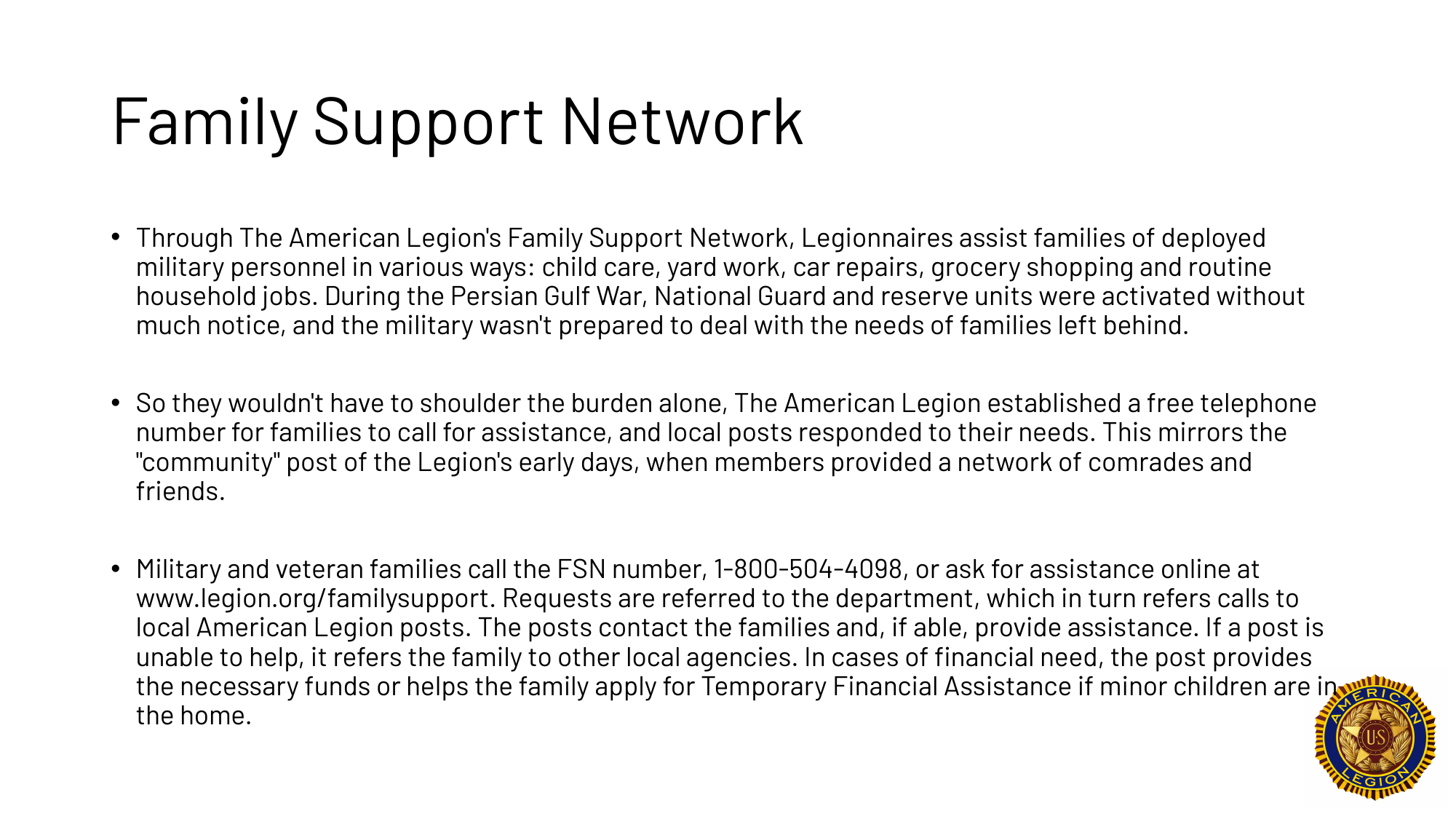

# Family Support Network
Through The American Legion's Family Support Network, Legionnaires assist families of deployed military personnel in various ways: child care, yard work, car repairs, grocery shopping and routine household jobs. During the Persian Gulf War, National Guard and reserve units were activated without much notice, and the military wasn't prepared to deal with the needs of families left behind.

So they wouldn't have to shoulder the burden alone, The American Legion established a free telephone number for families to call for assistance, and local posts responded to their needs. This mirrors the "community" post of the Legion's early days, when members provided a network of comrades and friends.

Military and veteran families call the FSN number, 1-800-504-4098, or ask for assistance online at www.legion.org/familysupport. Requests are referred to the department, which in turn refers calls to local American Legion posts. The posts contact the families and, if able, provide assistance. If a post is unable to help, it refers the family to other local agencies. In cases of financial need, the post provides the necessary funds or helps the family apply for Temporary Financial Assistance if minor children are in the home.